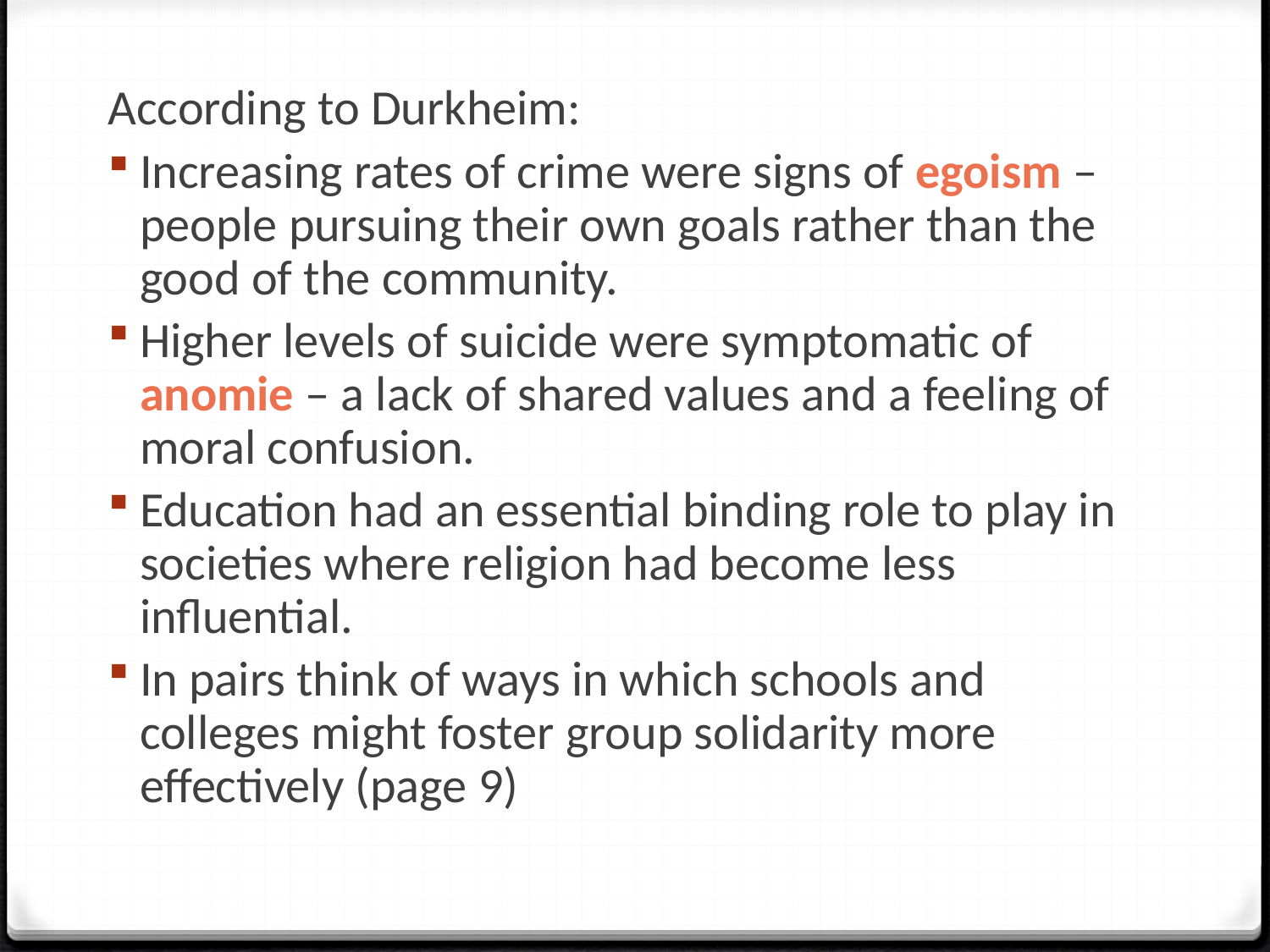

According to Durkheim:
Increasing rates of crime were signs of egoism – people pursuing their own goals rather than the good of the community.
Higher levels of suicide were symptomatic of anomie – a lack of shared values and a feeling of moral confusion.
Education had an essential binding role to play in societies where religion had become less influential.
In pairs think of ways in which schools and colleges might foster group solidarity more effectively (page 9)